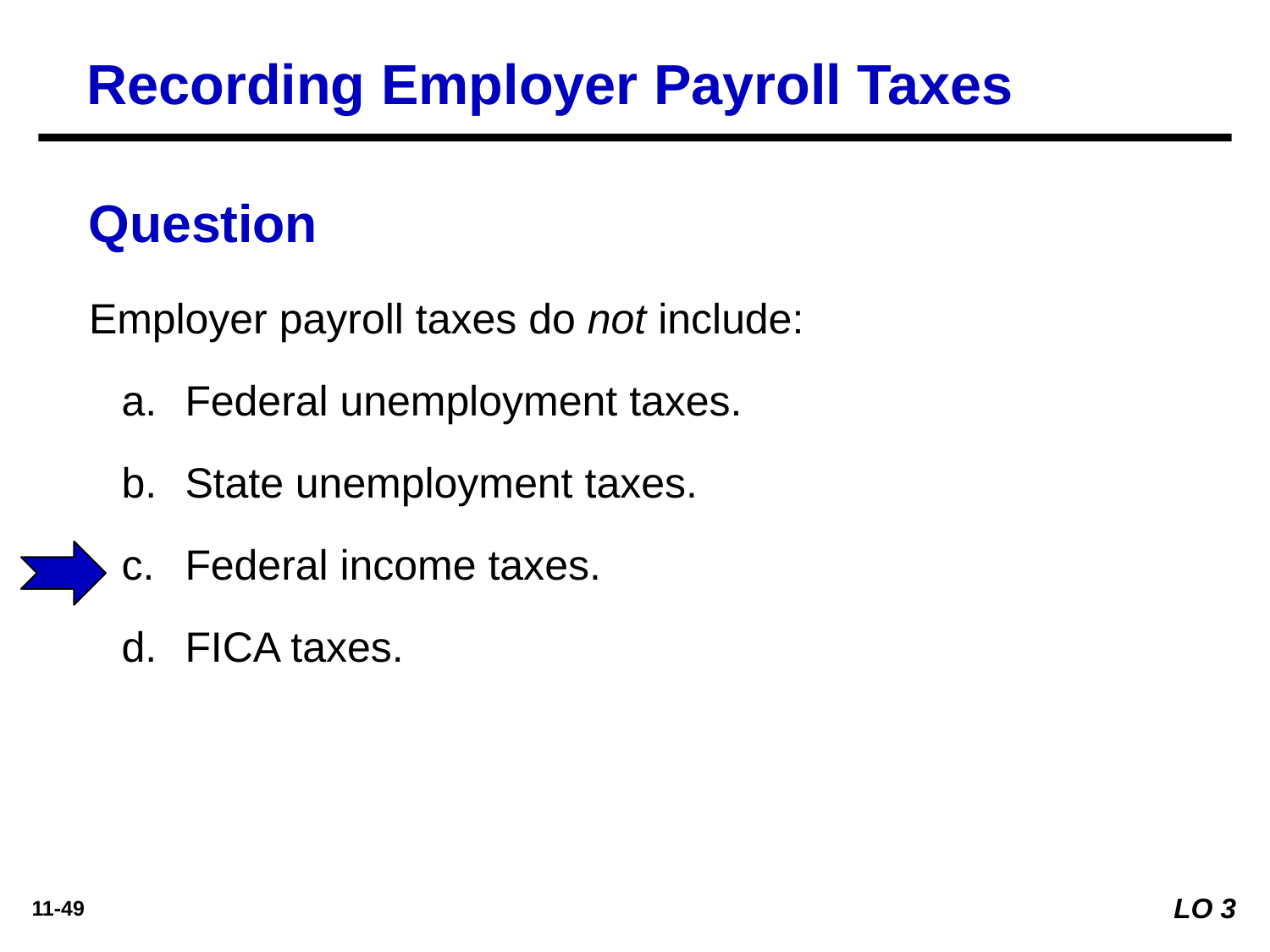

Recording Employer Payroll Taxes

Question
Employer payroll taxes do not include:
Federal unemployment taxes.
State unemployment taxes.
Federal income taxes.
FICA taxes.

LO 3